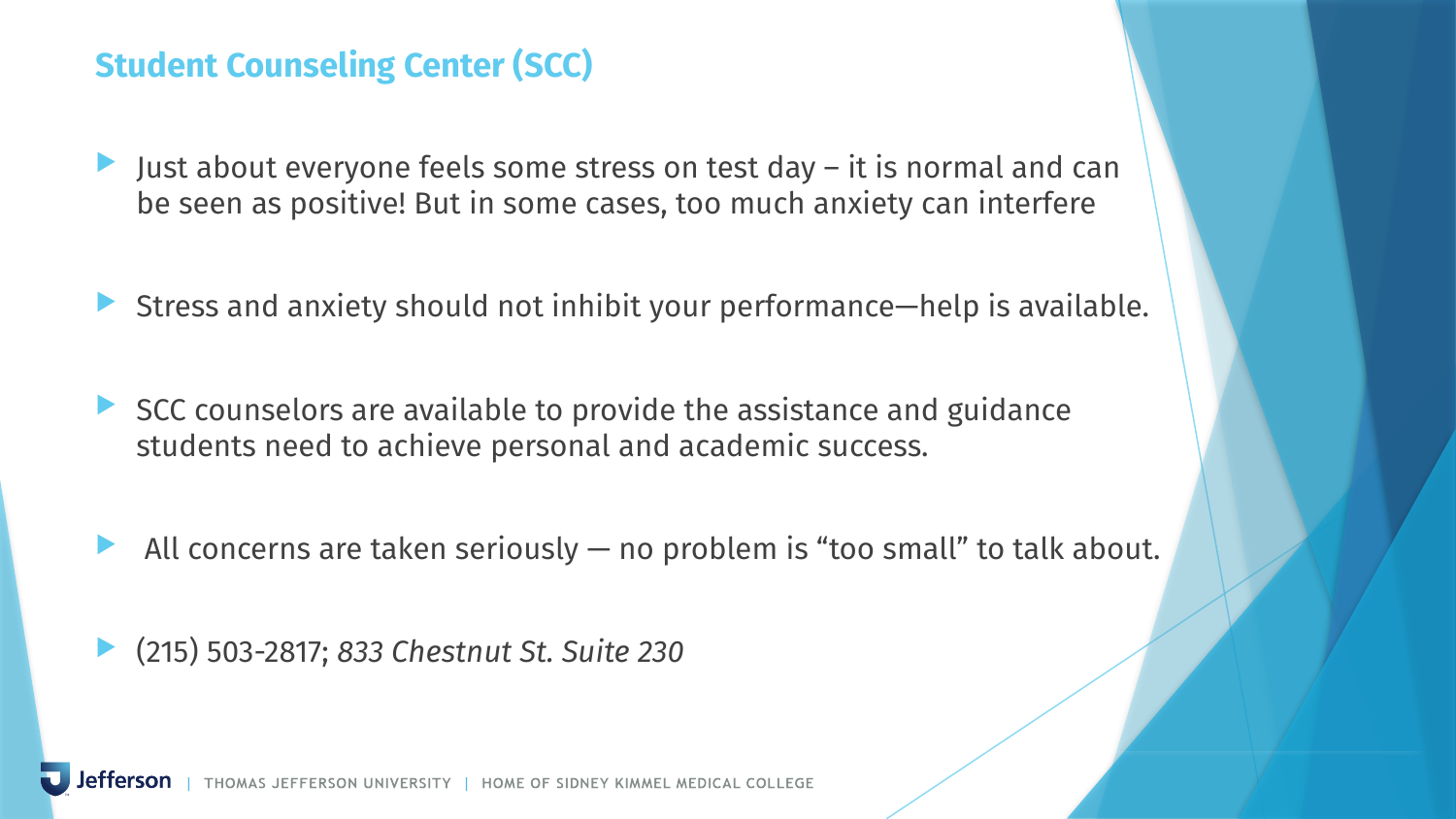

# Student Counseling Center (SCC)
Just about everyone feels some stress on test day – it is normal and can be seen as positive! But in some cases, too much anxiety can interfere

Stress and anxiety should not inhibit your performance—help is available.

SCC counselors are available to provide the assistance and guidance students need to achieve personal and academic success.

 All concerns are taken seriously — no problem is “too small” to talk about.

(215) 503-2817; 833 Chestnut St. Suite 230